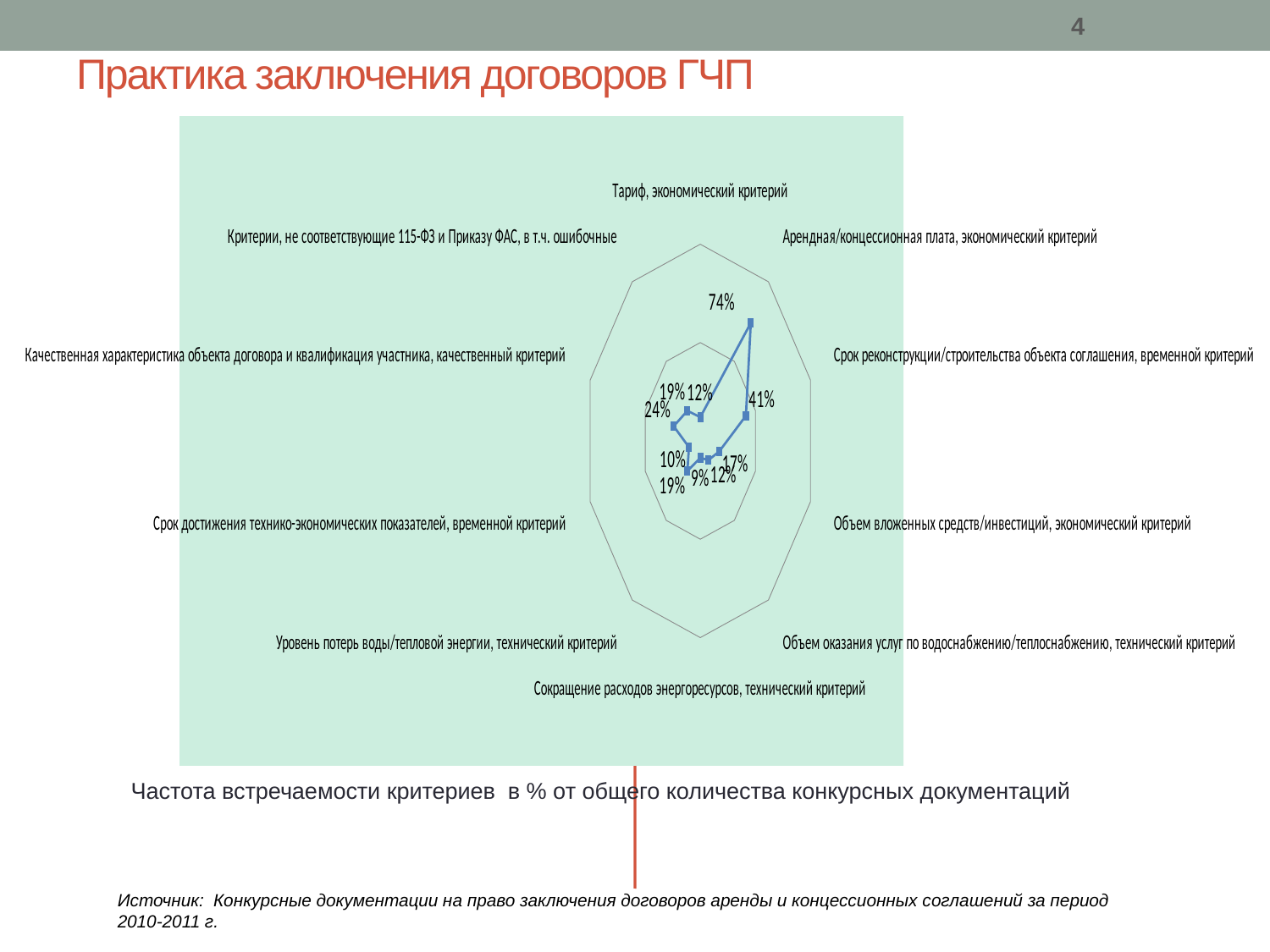

4
# Практика заключения договоров ГЧП

### Chart

| Category |  |
|---|---|
| Тариф, экономический критерий | 0.12068965517241384 |
| Арендная/концессионная плата, экономический критерий | 0.741379310344828 |
| Срок реконструкции/строительства объекта соглашения, временной критерий | 0.41379310344827575 |
| Объем вложенных средств/инвестиций, экономический критерий | 0.17241379310344843 |
| Объем оказания услуг по водоснабжению/теплоснабжению, технический критерий | 0.12068965517241384 |
| Сокращение расходов энергоресурсов, технический критерий | 0.08620689655172419 |
| Уровень потерь воды/тепловой энергии, технический критерий | 0.1896551724137931 |
| Срок достижения технико-экономических показателей, временной критерий | 0.10344827586206895 |
| Качественная характеристика объекта договора и квалификация участника, качественный критерий | 0.24137931034482768 |
| Критерии, не соответствующие 115-ФЗ и Приказу ФАС, в т.ч. ошибочные | 0.1896551724137931 |
Частота встречаемости критериев  в % от общего количества конкурсных документаций
Источник:  Конкурсные документации на право заключения договоров аренды и концессионных соглашений за период 2010-2011 г.